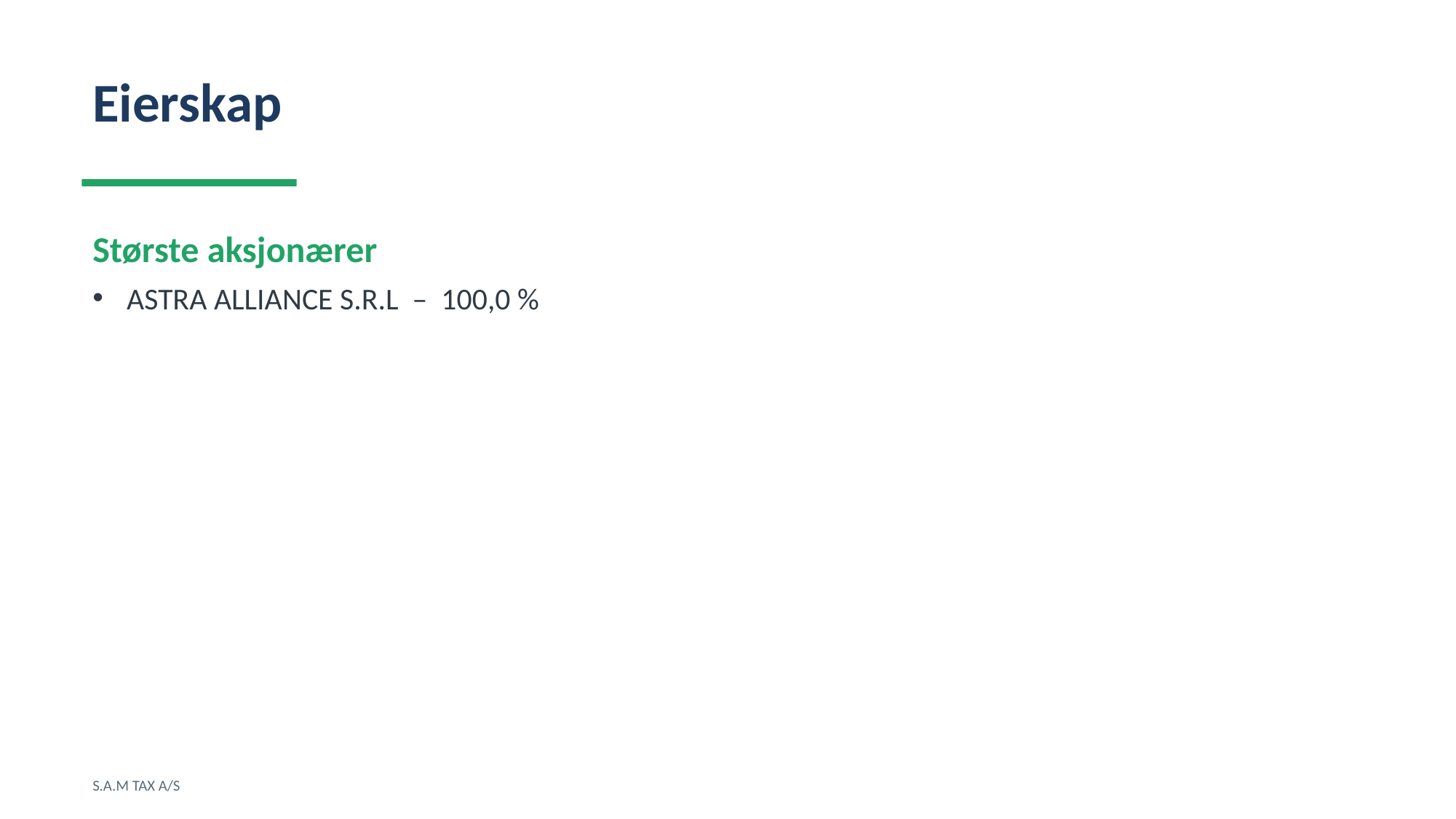

Eierskap

Største aksjonærer
ASTRA ALLIANCE S.R.L  –  100,0 %
S.A.M TAX A/S